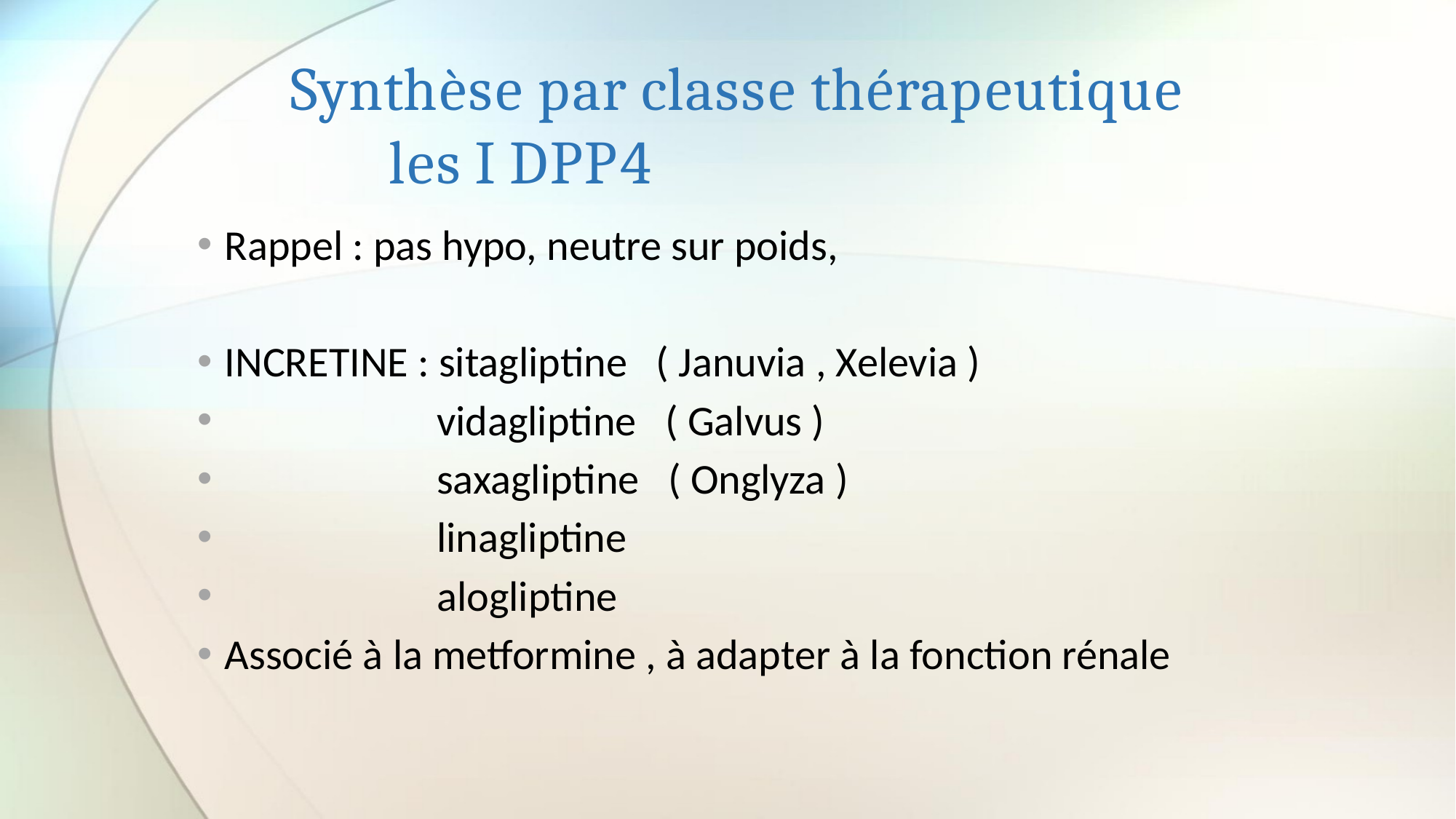

# Synthèse par classe thérapeutique les I DPP4
Rappel : pas hypo, neutre sur poids,

INCRETINE : sitagliptine   ( Januvia , Xelevia )
                      vidagliptine   ( Galvus )
                      saxagliptine   ( Onglyza )
                      linagliptine
                      alogliptine
Associé à la metformine , à adapter à la fonction rénale